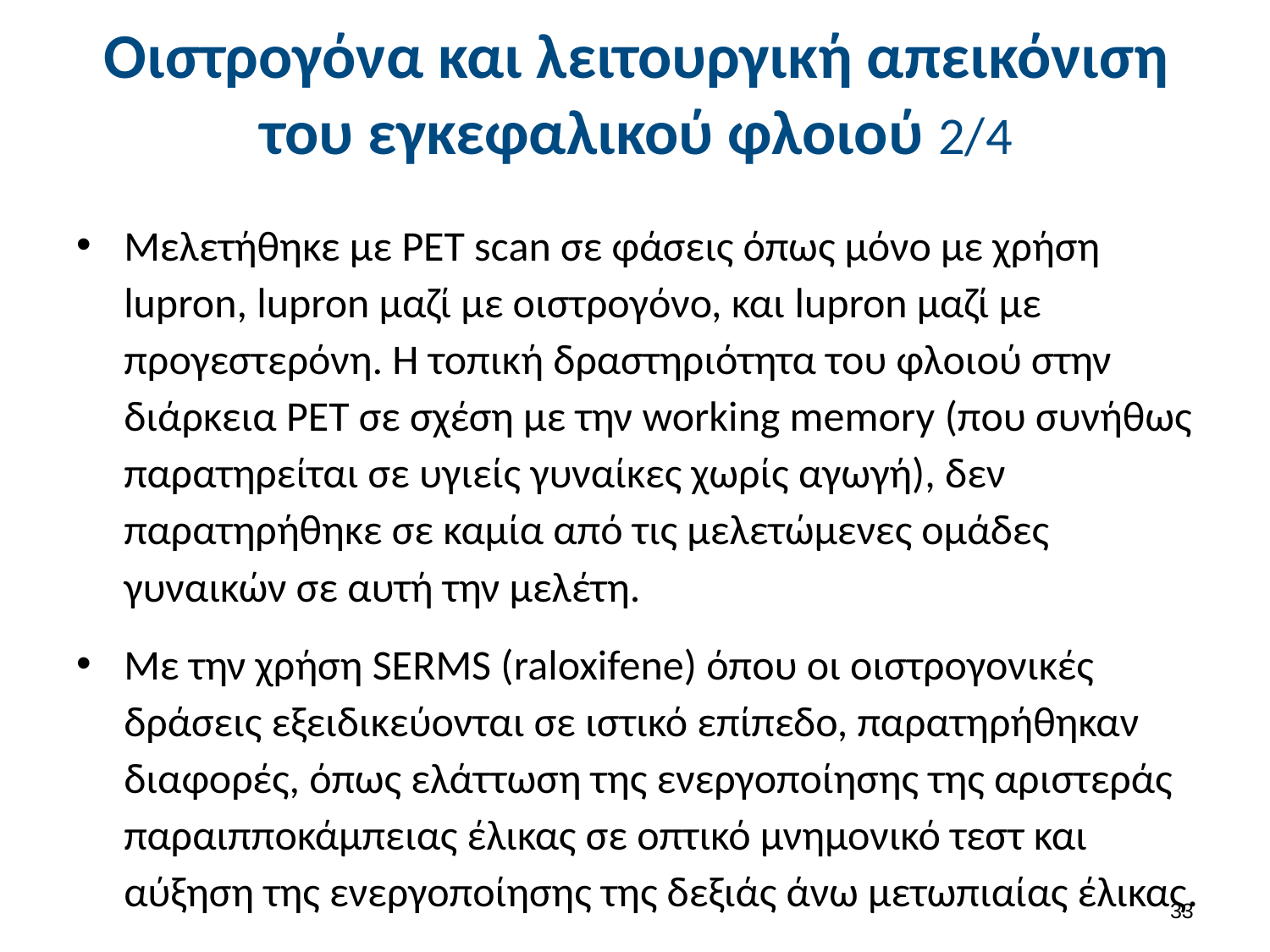

# Οιστρογόνα και λειτουργική απεικόνιση του εγκεφαλικού φλοιού 2/4
Μελετήθηκε με PET scan σε φάσεις όπως μόνο με χρήση lupron, lupron μαζί με οιστρογόνο, και lupron μαζί με προγεστερόνη. Η τοπική δραστηριότητα του φλοιού στην διάρκεια PET σε σχέση με την working memory (που συνήθως παρατηρείται σε υγιείς γυναίκες χωρίς αγωγή), δεν παρατηρήθηκε σε καμία από τις μελετώμενες ομάδες γυναικών σε αυτή την μελέτη.
Με την χρήση SERMS (raloxifene) όπου οι οιστρογονικές δράσεις εξειδικεύονται σε ιστικό επίπεδο, παρατηρήθηκαν διαφορές, όπως ελάττωση της ενεργοποίησης της αριστεράς παραιπποκάμπειας έλικας σε οπτικό μνημονικό τεστ και αύξηση της ενεργοποίησης της δεξιάς άνω μετωπιαίας έλικας.
33